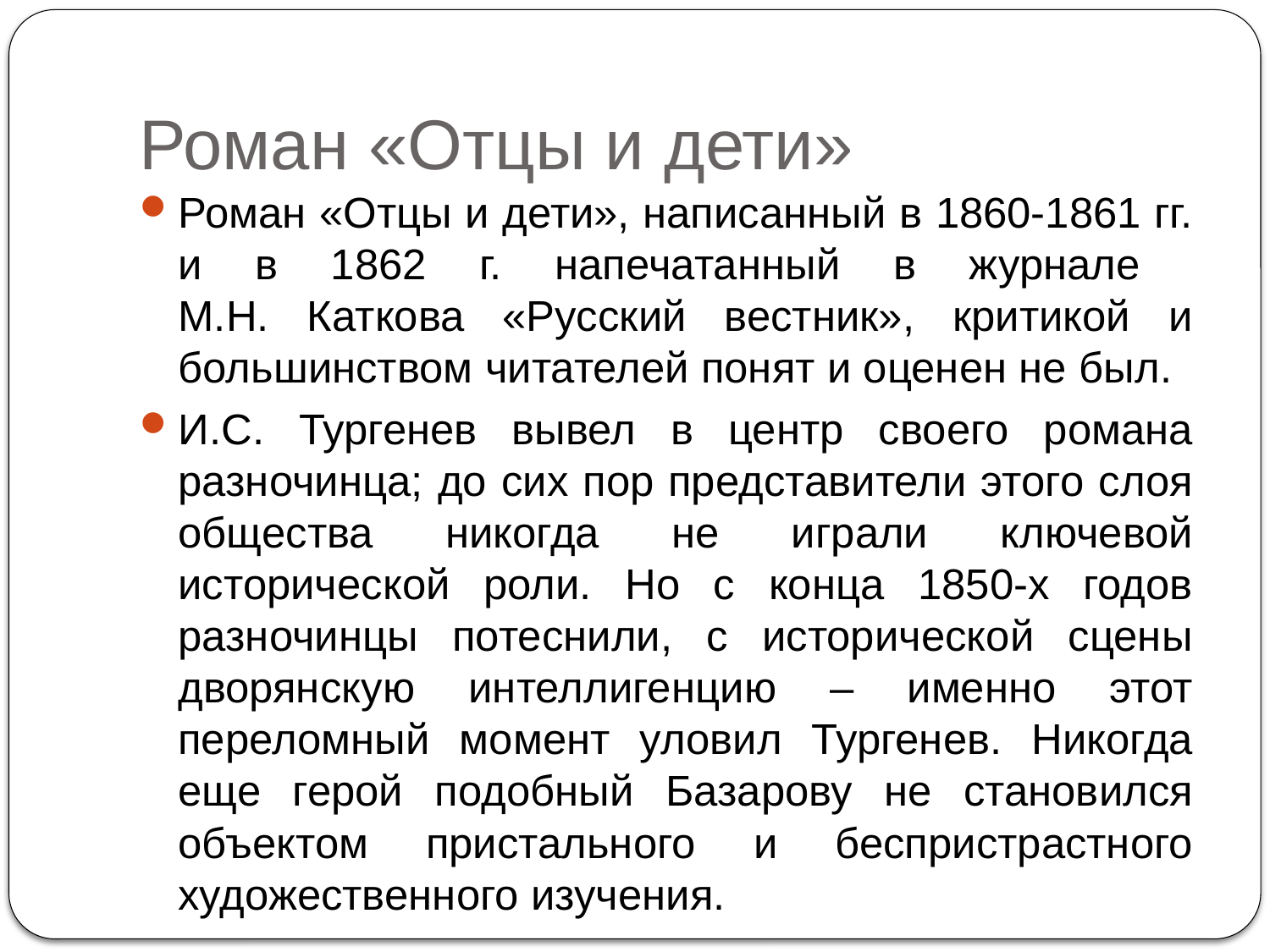

# Роман «Отцы и дети»
Роман «Отцы и дети», написанный в 1860-1861 гг. и в 1862 г. напечатанный в журнале
М.Н. Каткова «Русский вестник», критикой и большинством читателей понят и оценен не был.
И.С. Тургенев вывел в центр своего романа разночинца; до сих пор представители этого слоя общества никогда не играли ключевой исторической роли. Но с конца 1850-х годов разночинцы потеснили, с исторической сцены дворянскую интеллигенцию – именно этот переломный момент уловил Тургенев. Никогда еще герой подобный Базарову не становился объектом пристального и беспристрастного художественного изучения.